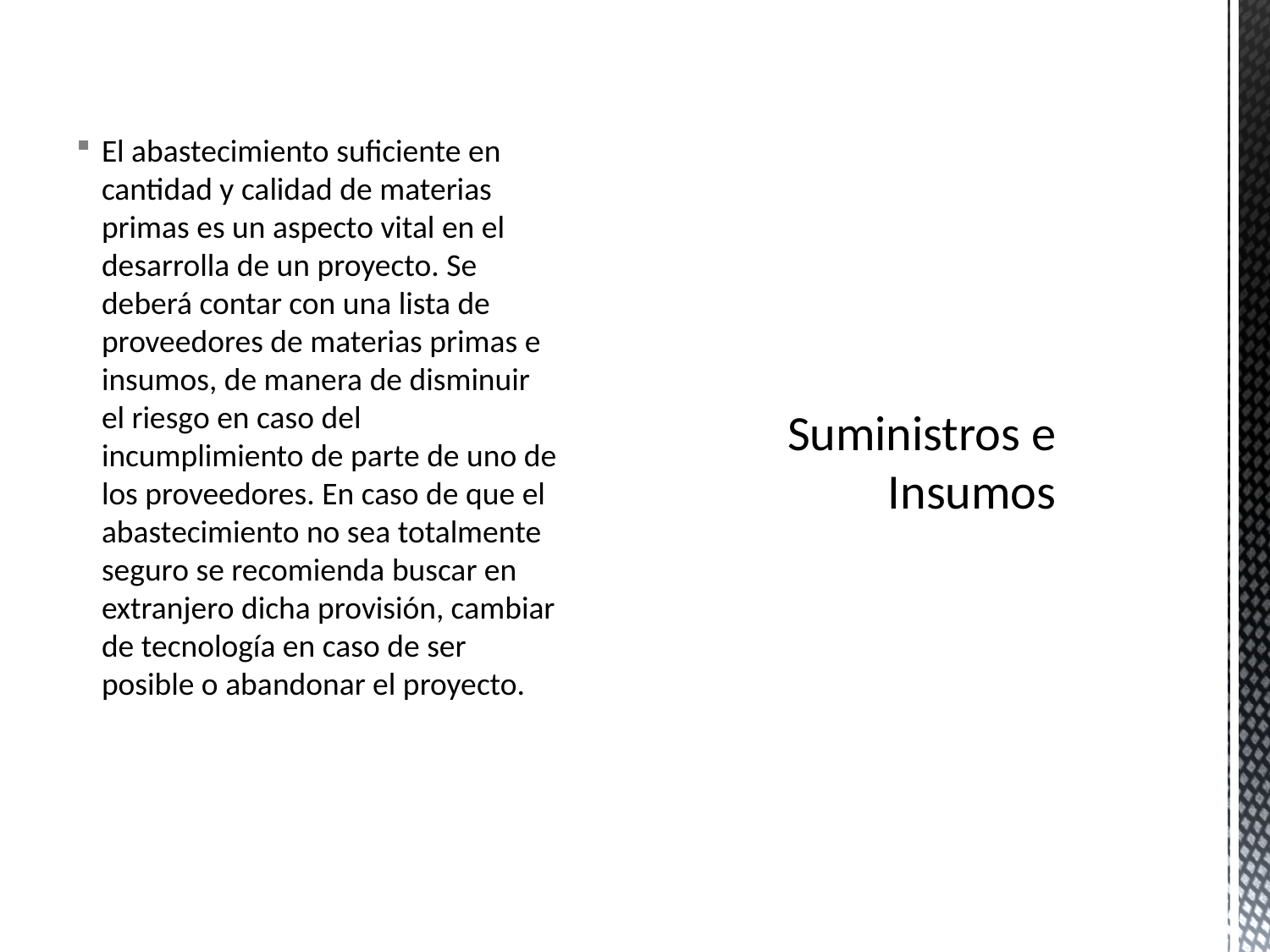

El abastecimiento suficiente en cantidad y calidad de materias primas es un aspecto vital en el desarrolla de un proyecto. Se deberá contar con una lista de proveedores de materias primas e insumos, de manera de disminuir el riesgo en caso del incumplimiento de parte de uno de los proveedores. En caso de que el abastecimiento no sea totalmente seguro se recomienda buscar en extranjero dicha provisión, cambiar de tecnología en caso de ser posible o abandonar el proyecto.

# Suministros e Insumos